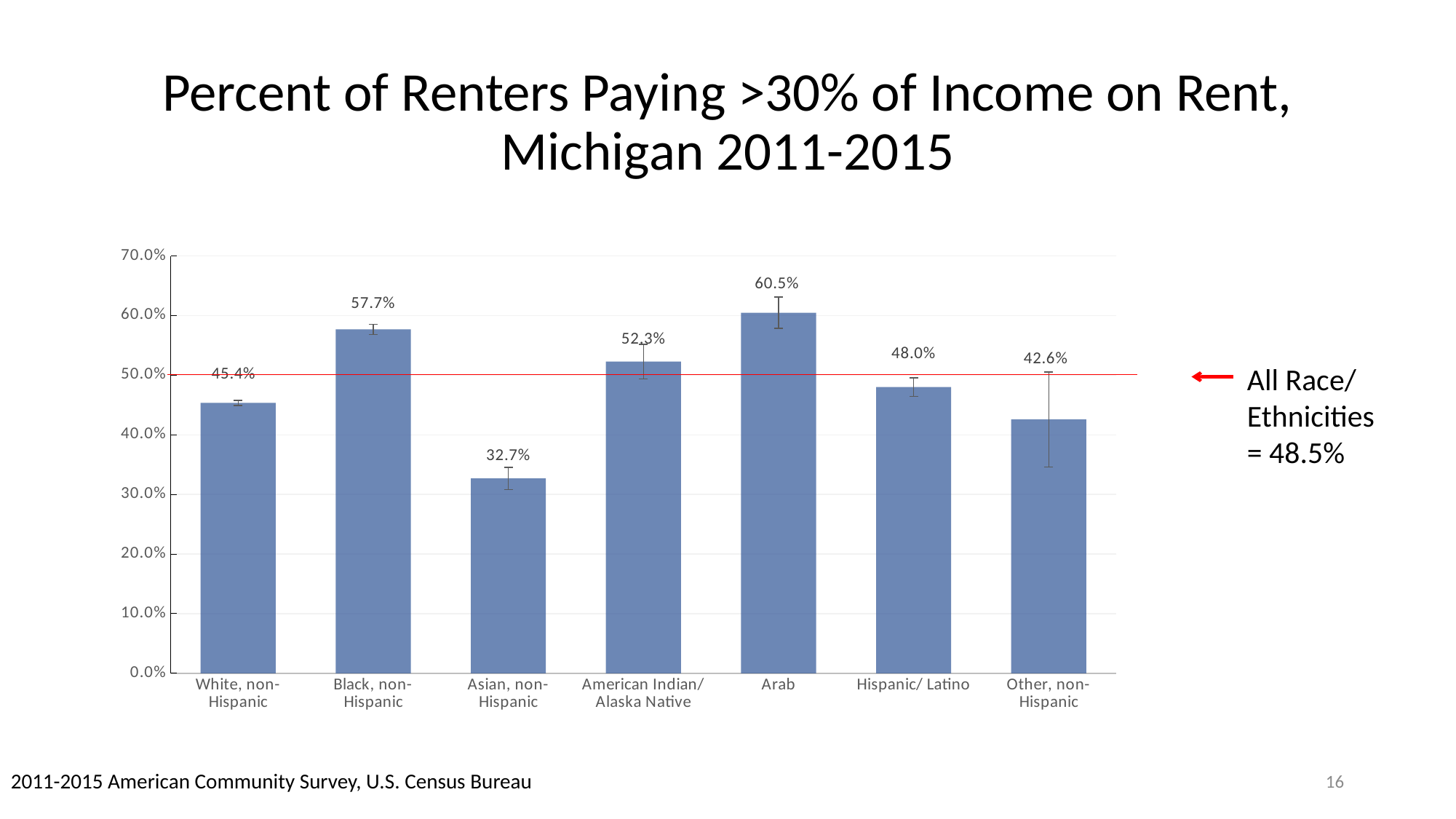

# Percent of Renters Paying >30% of Income on Rent, Michigan 2011-2015

### Chart

| Category |  |
|---|---|
| White, non- Hispanic | 0.45351092534407855 |
| Black, non- Hispanic | 0.5768627664869066 |
| Asian, non- Hispanic | 0.32682784736382176 |
| American Indian/ Alaska Native | 0.5228199650417557 |
| Arab | 0.6046652529536504 |
| Hispanic/ Latino | 0.47998107301448645 |
| Other, non- Hispanic | 0.42582025677603424 |
All Race/ Ethnicities
= 48.5%
16
2011-2015 American Community Survey, U.S. Census Bureau